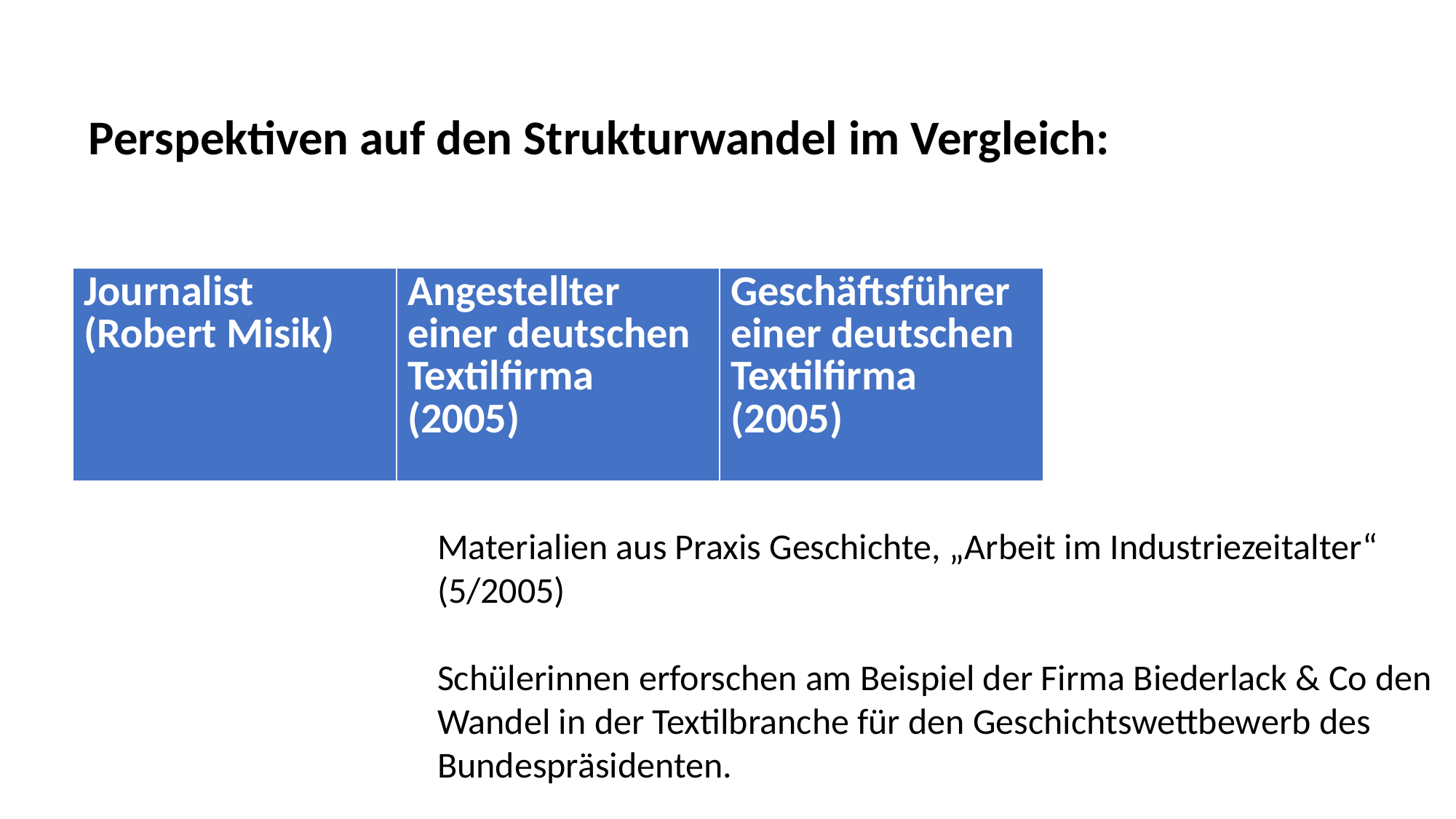

Perspektiven auf den Strukturwandel im Vergleich:
| Journalist (Robert Misik) | Angestellter einer deutschen Textilfirma (2005) | Geschäftsführer einer deutschen Textilfirma (2005) |
| --- | --- | --- |
Materialien aus Praxis Geschichte, „Arbeit im Industriezeitalter“ (5/2005)

Schülerinnen erforschen am Beispiel der Firma Biederlack & Co den Wandel in der Textilbranche für den Geschichtswettbewerb des Bundespräsidenten.